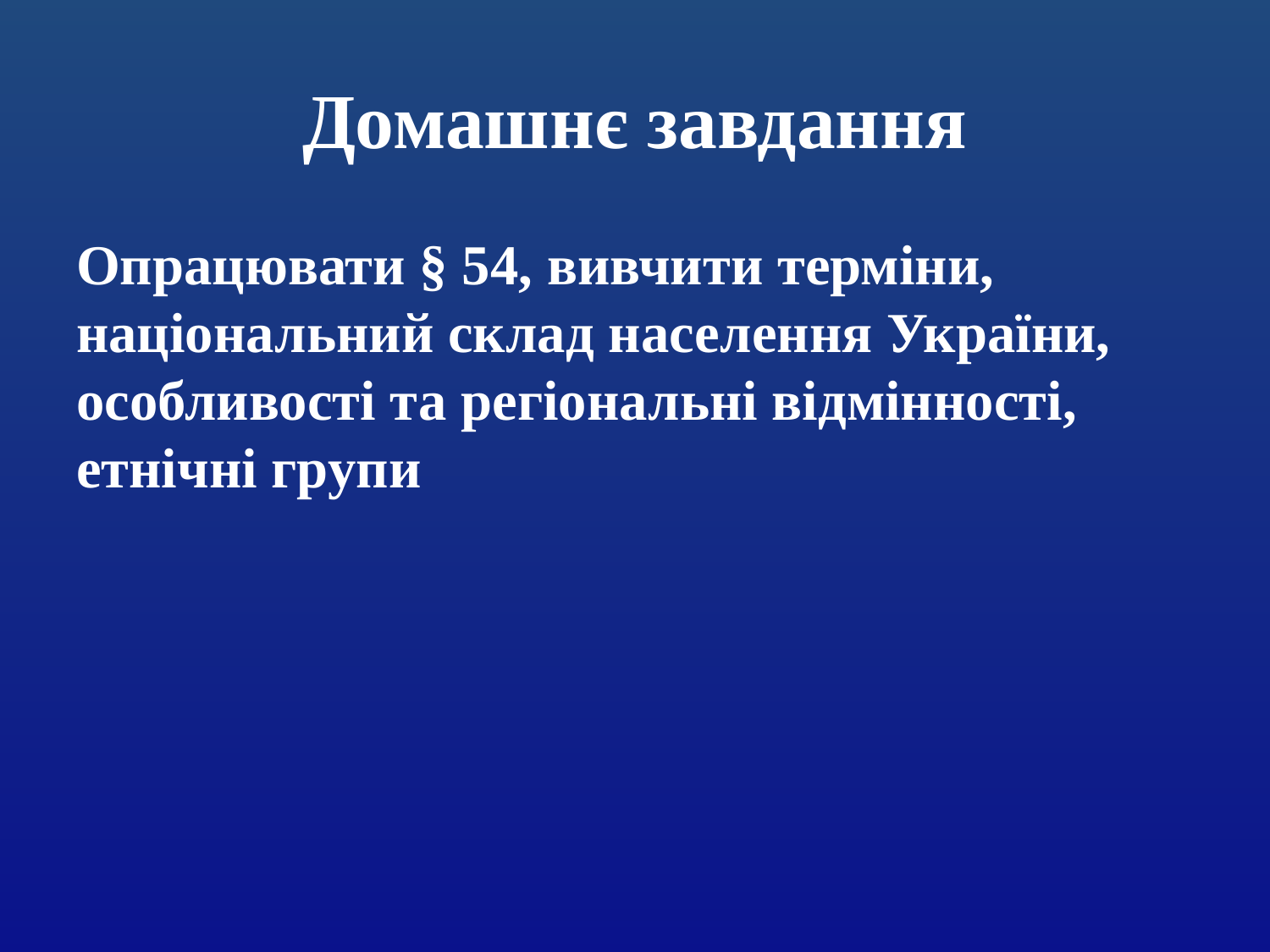

# Домашнє завдання
Опрацювати § 54, вивчити терміни, національний склад населення України, особливості та регіональні відмінності,   етнічні групи